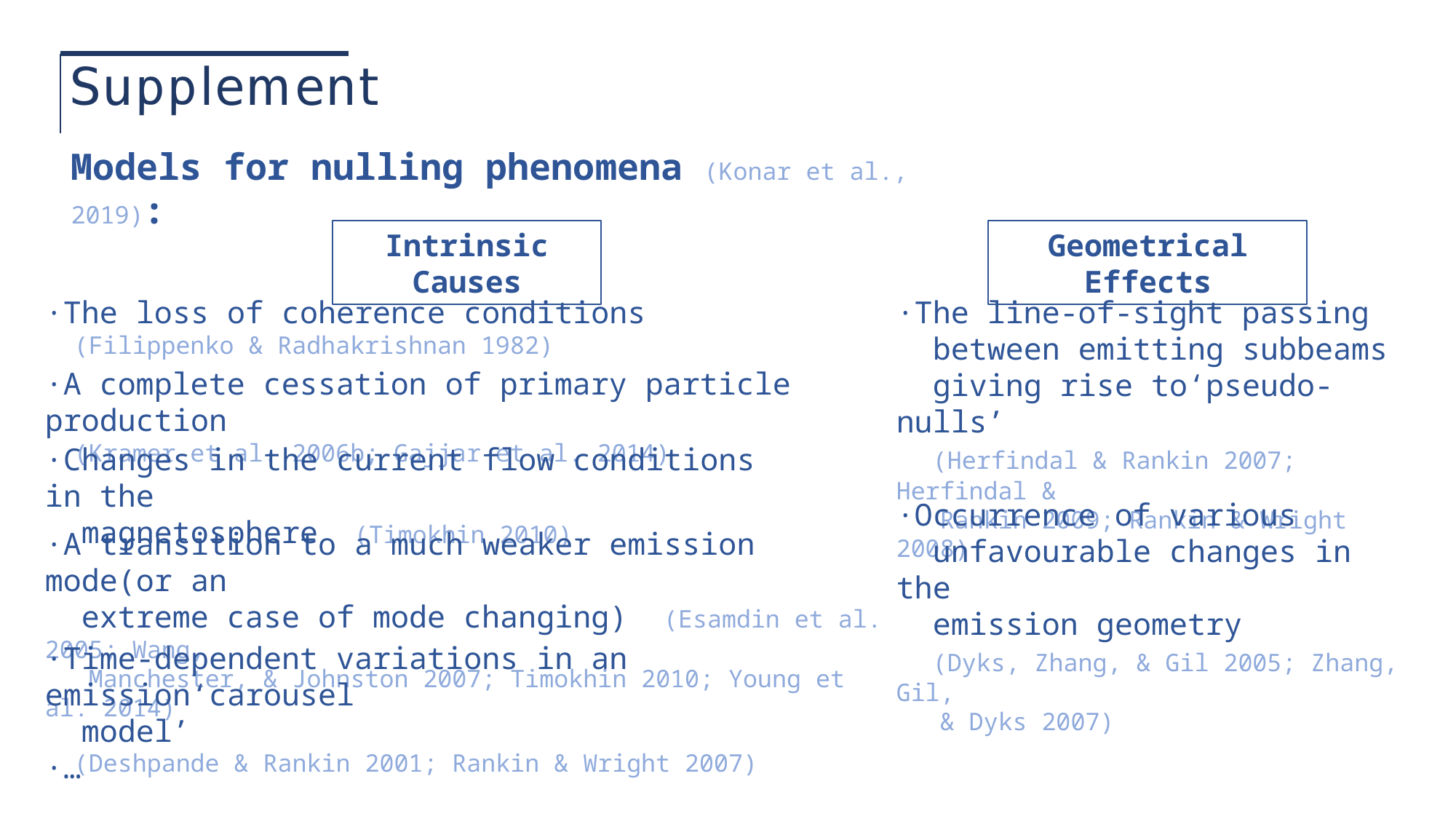

Supplement
Models for nulling phenomena (Konar et al., 2019):
Intrinsic Causes
Geometrical Effects
·The loss of coherence conditions
  (Filippenko & Radhakrishnan 1982)
·The line-of-sight passing
  between emitting subbeams
  giving rise to‘pseudo-nulls’
  (Herfindal & Rankin 2007; Herfindal &
   Rankin 2009; Rankin & Wright 2008)
·A complete cessation of primary particle production
  (Kramer et al. 2006b; Gajjar et al. 2014)
·Changes in the current flow conditions in the
  magnetosphere  (Timokhin 2010)
·Occurrence of various
  unfavourable changes in the
  emission geometry
  (Dyks, Zhang, & Gil 2005; Zhang, Gil,
   & Dyks 2007)
·A transition to a much weaker emission mode(or an
  extreme case of mode changing)  (Esamdin et al. 2005; Wang,
   Manchester, & Johnston 2007; Timokhin 2010; Young et al. 2014)
·Time-dependent variations in an emission‘carousel
  model’
  (Deshpande & Rankin 2001; Rankin & Wright 2007)
·…